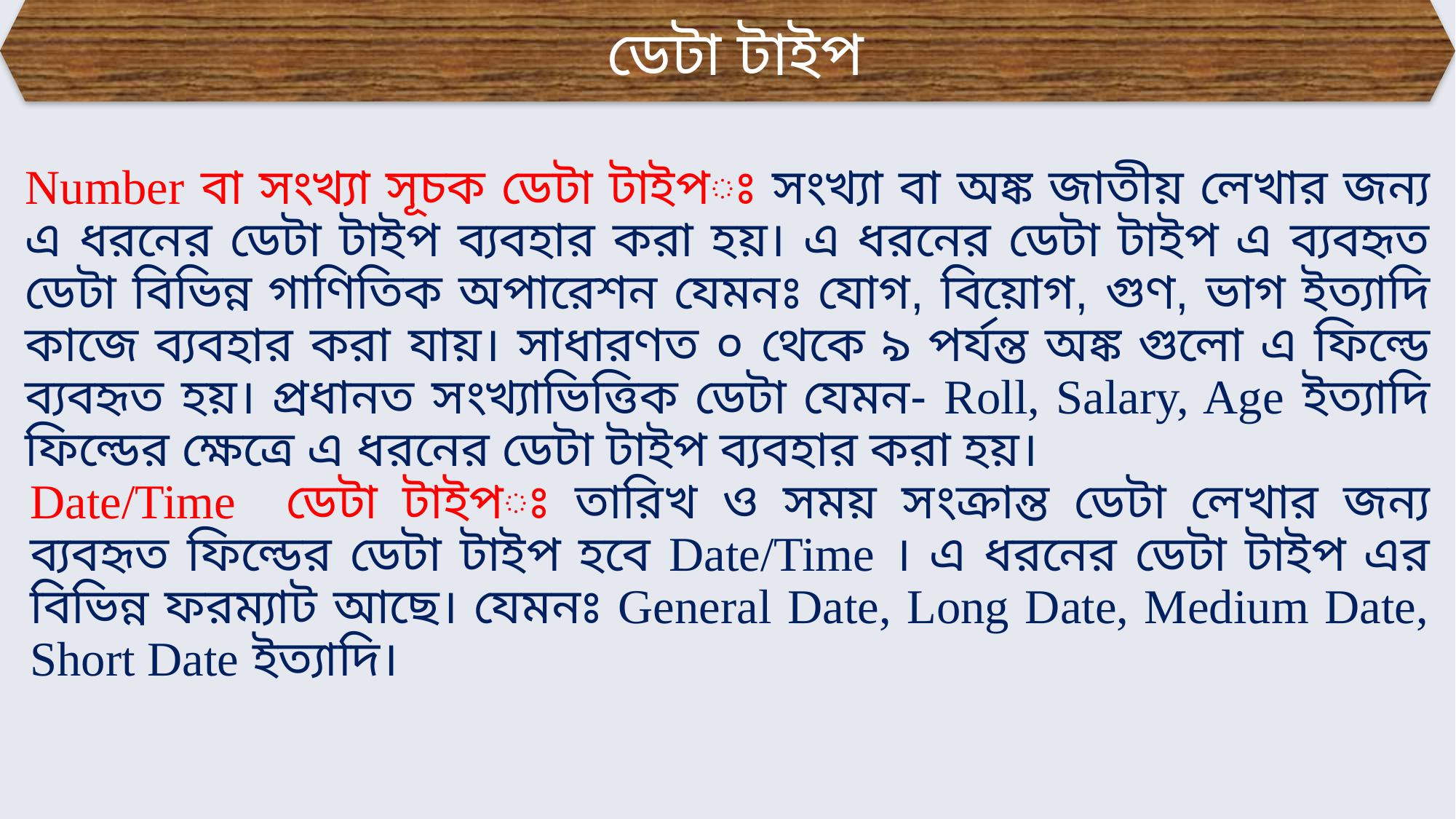

ডেটা টাইপ
Number বা সংখ্যা সূচক ডেটা টাইপঃ সংখ্যা বা অঙ্ক জাতীয় লেখার জন্য এ ধরনের ডেটা টাইপ ব্যবহার করা হয়। এ ধরনের ডেটা টাইপ এ ব্যবহৃত ডেটা বিভিন্ন গাণিতিক অপারেশন যেমনঃ যোগ, বিয়োগ, গুণ, ভাগ ইত্যাদি কাজে ব্যবহার করা যায়। সাধারণত ০ থেকে ৯ পর্যন্ত অঙ্ক গুলো এ ফিল্ডে ব্যবহৃত হয়। প্রধানত সংখ্যাভিত্তিক ডেটা যেমন- Roll, Salary, Age ইত্যাদি ফিল্ডের ক্ষেত্রে এ ধরনের ডেটা টাইপ ব্যবহার করা হয়।
Date/Time  ডেটা টাইপঃ তারিখ ও সময় সংক্রান্ত ডেটা লেখার জন্য ব্যবহৃত ফিল্ডের ডেটা টাইপ হবে Date/Time । এ ধরনের ডেটা টাইপ এর বিভিন্ন ফরম্যাট আছে। যেমনঃ General Date, Long Date, Medium Date, Short Date ইত্যাদি।